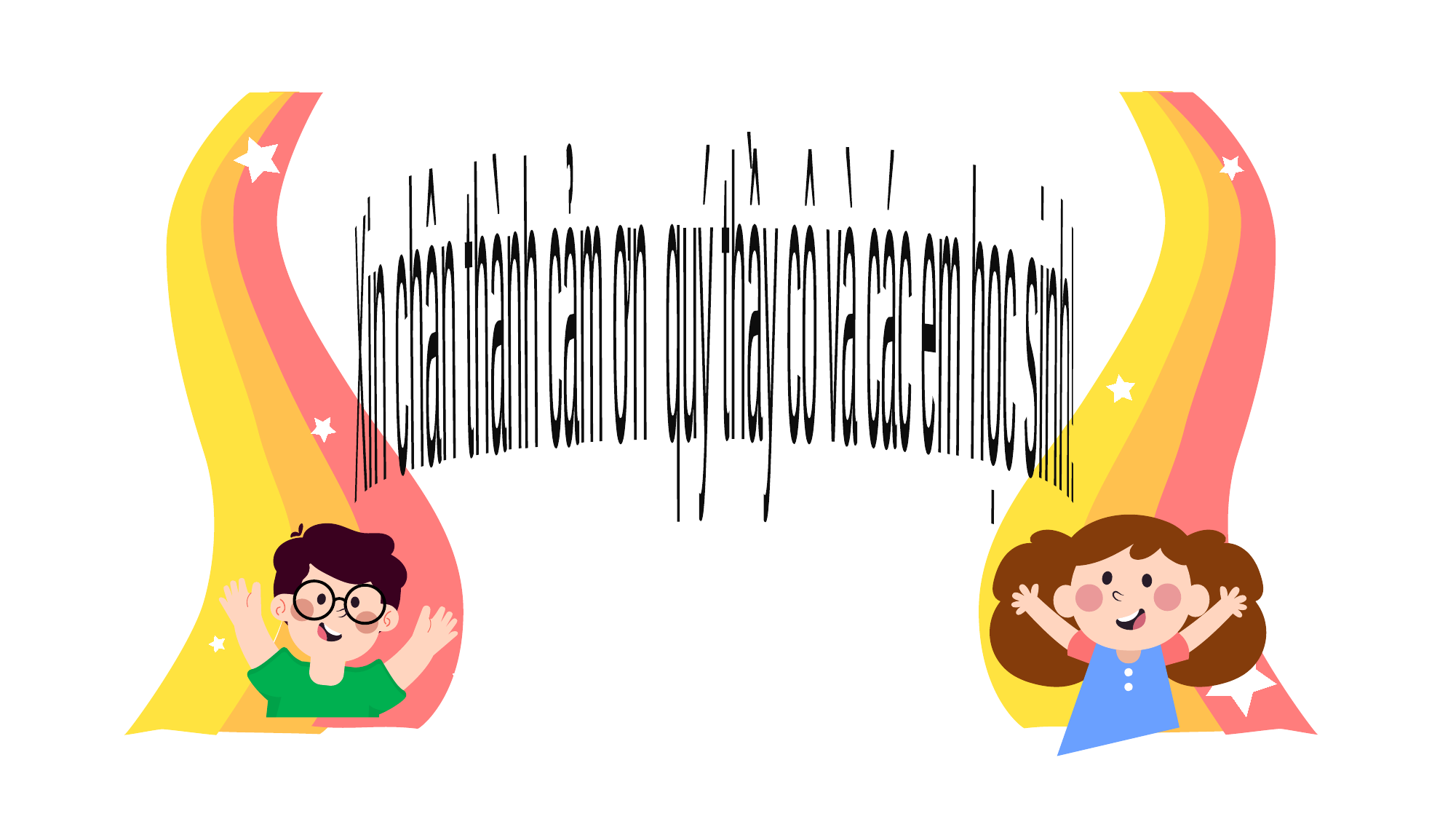

Xin chân thành cảm ơn  quý thầy cô và các em học sinh!